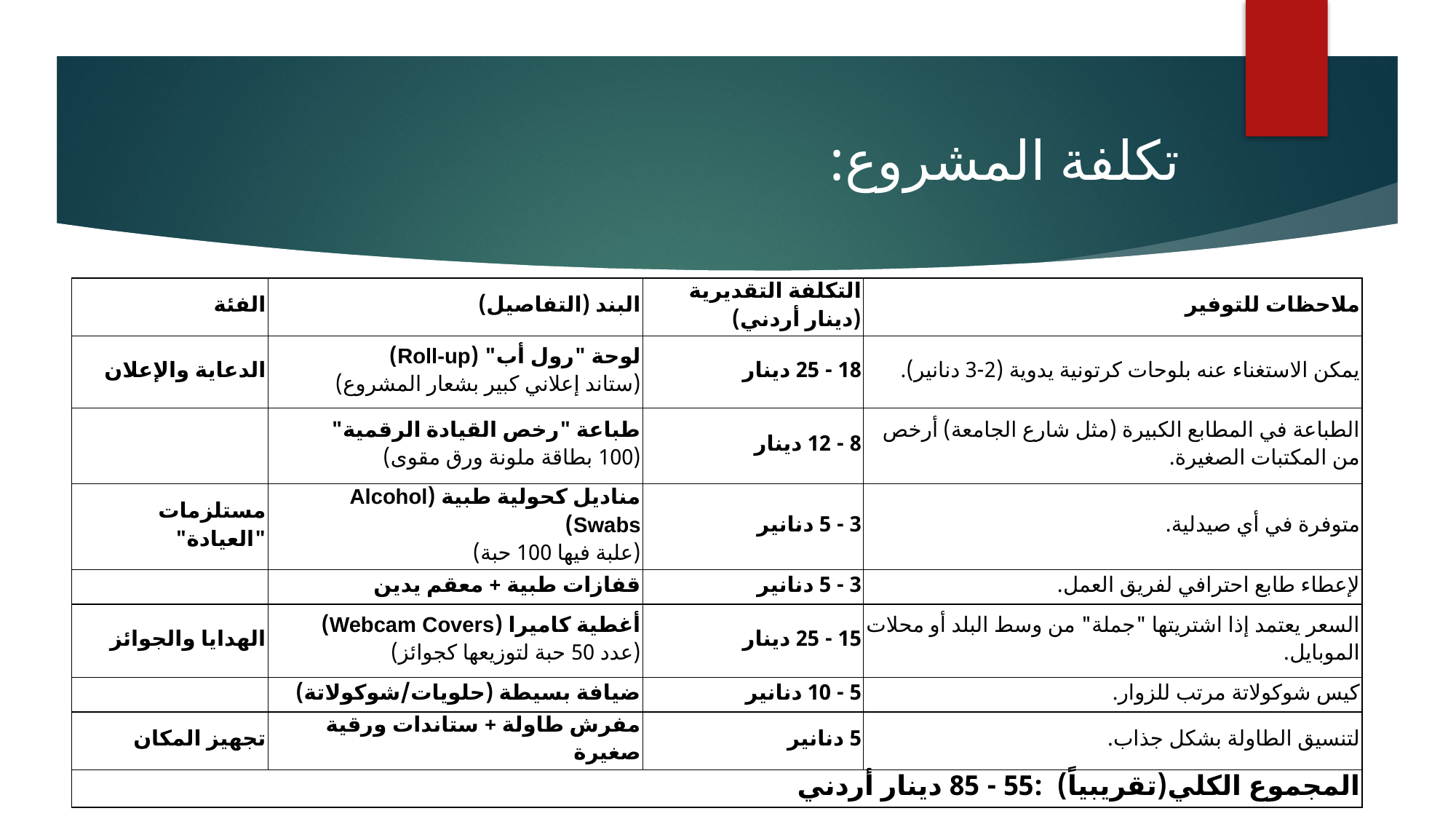

# تكلفة المشروع:
| الفئة | البند (التفاصيل) | التكلفة التقديرية (دينار أردني) | ملاحظات للتوفير |
| --- | --- | --- | --- |
| الدعاية والإعلان | لوحة "رول أب" (Roll-up) (ستاند إعلاني كبير بشعار المشروع) | 18 - 25 دينار | يمكن الاستغناء عنه بلوحات كرتونية يدوية (2-3 دنانير). |
|  | طباعة "رخص القيادة الرقمية" (100 بطاقة ملونة ورق مقوى) | 8 - 12 دينار | الطباعة في المطابع الكبيرة (مثل شارع الجامعة) أرخص من المكتبات الصغيرة. |
| مستلزمات "العيادة" | مناديل كحولية طبية (Alcohol Swabs) (علبة فيها 100 حبة) | 3 - 5 دنانير | متوفرة في أي صيدلية. |
|  | قفازات طبية + معقم يدين | 3 - 5 دنانير | لإعطاء طابع احترافي لفريق العمل. |
| الهدايا والجوائز | أغطية كاميرا (Webcam Covers) (عدد 50 حبة لتوزيعها كجوائز) | 15 - 25 دينار | السعر يعتمد إذا اشتريتها "جملة" من وسط البلد أو محلات الموبايل. |
|  | ضيافة بسيطة (حلويات/شوكولاتة) | 5 - 10 دنانير | كيس شوكولاتة مرتب للزوار. |
| تجهيز المكان | مفرش طاولة + ستاندات ورقية صغيرة | 5 دنانير | لتنسيق الطاولة بشكل جذاب. |
| المجموع الكلي(تقريبياً) :55 - 85 دينار أردني |  |  |  |